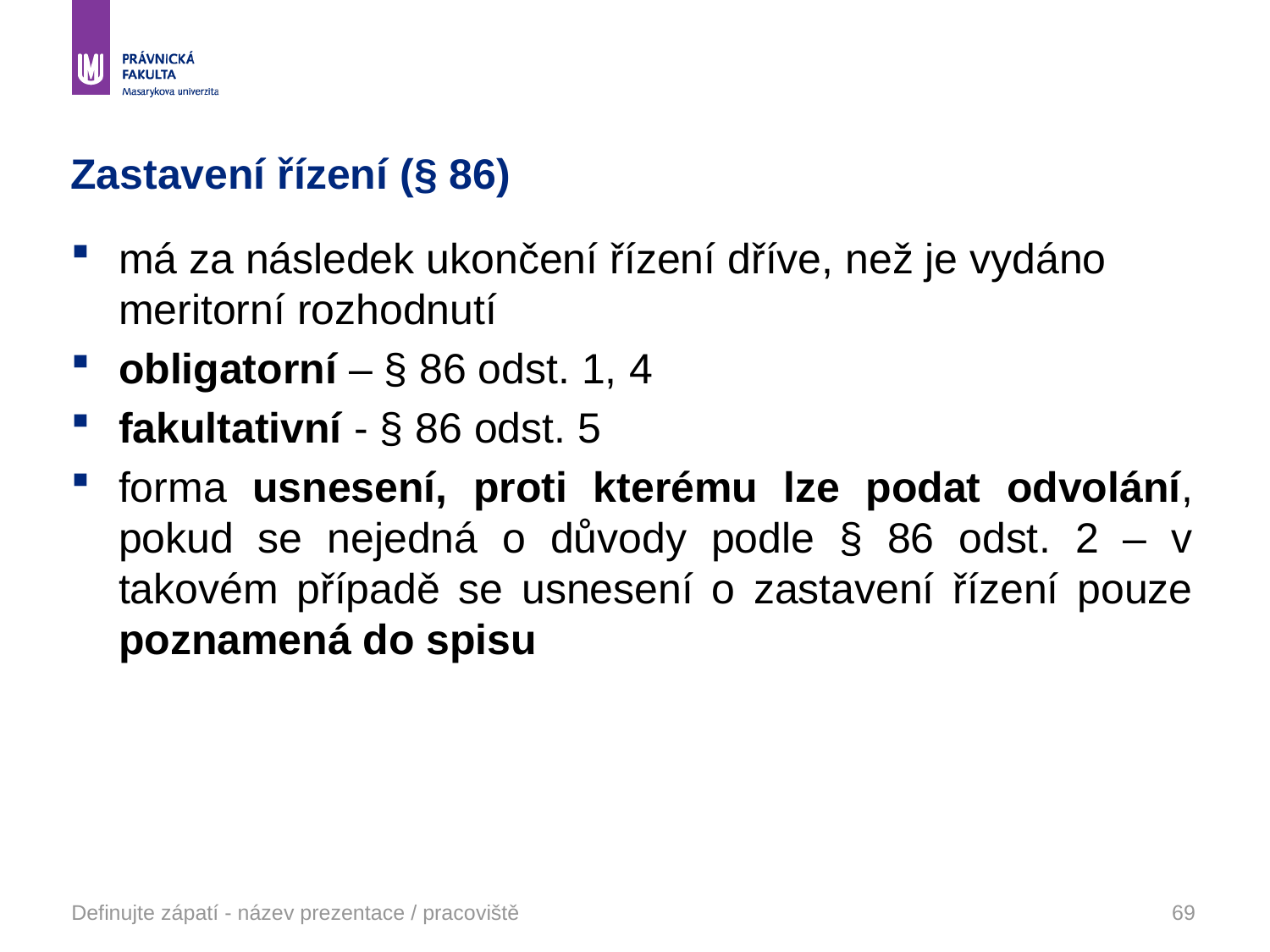

# Zastavení řízení (§ 86)
má za následek ukončení řízení dříve, než je vydáno meritorní rozhodnutí
obligatorní – § 86 odst. 1, 4
fakultativní - § 86 odst. 5
forma usnesení, proti kterému lze podat odvolání, pokud se nejedná o důvody podle § 86 odst. 2 – v takovém případě se usnesení o zastavení řízení pouze poznamená do spisu
Definujte zápatí - název prezentace / pracoviště
69